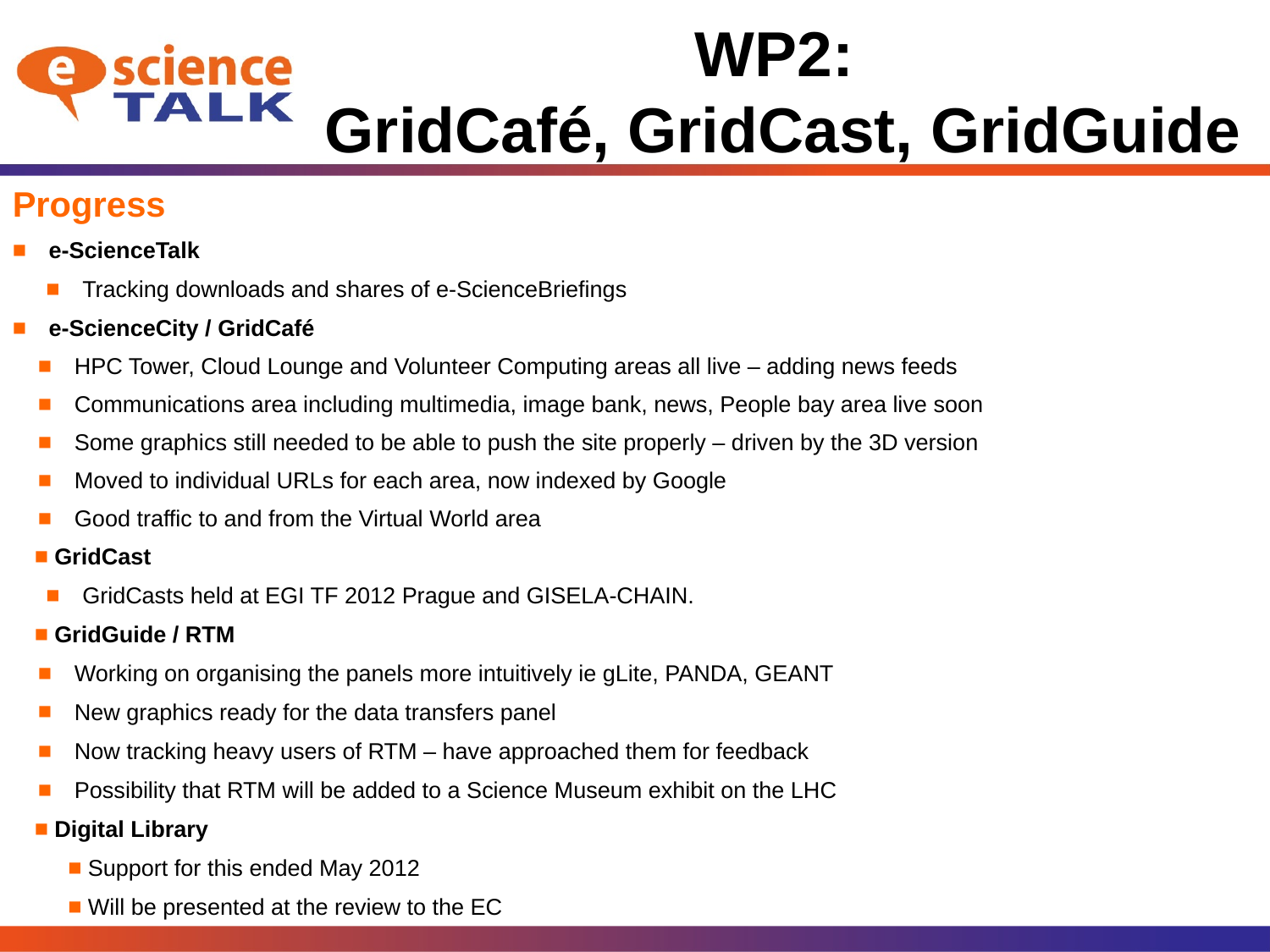

# WP2: GridCafé, GridCast, GridGuide
Progress
 e-ScienceTalk
 Tracking downloads and shares of e-ScienceBriefings
 e-ScienceCity / GridCafé
 HPC Tower, Cloud Lounge and Volunteer Computing areas all live – adding news feeds
 Communications area including multimedia, image bank, news, People bay area live soon
 Some graphics still needed to be able to push the site properly – driven by the 3D version
 Moved to individual URLs for each area, now indexed by Google
 Good traffic to and from the Virtual World area
 GridCast
 GridCasts held at EGI TF 2012 Prague and GISELA-CHAIN.
 GridGuide / RTM
 Working on organising the panels more intuitively ie gLite, PANDA, GEANT
 New graphics ready for the data transfers panel
 Now tracking heavy users of RTM – have approached them for feedback
 Possibility that RTM will be added to a Science Museum exhibit on the LHC
 Digital Library
 Support for this ended May 2012
 Will be presented at the review to the EC